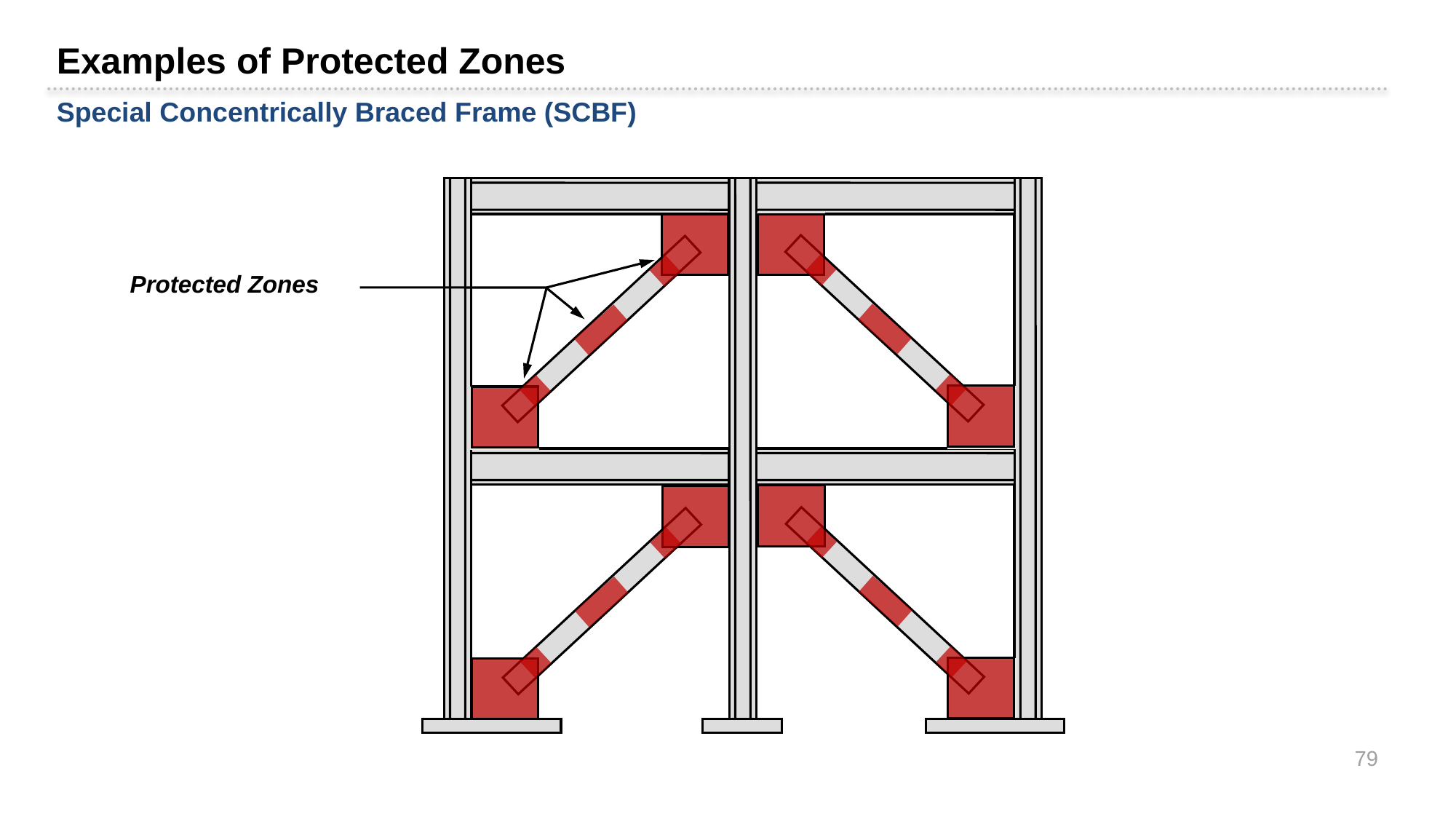

Examples of Protected Zones
Special Concentrically Braced Frame (SCBF)

Protected Zones

79